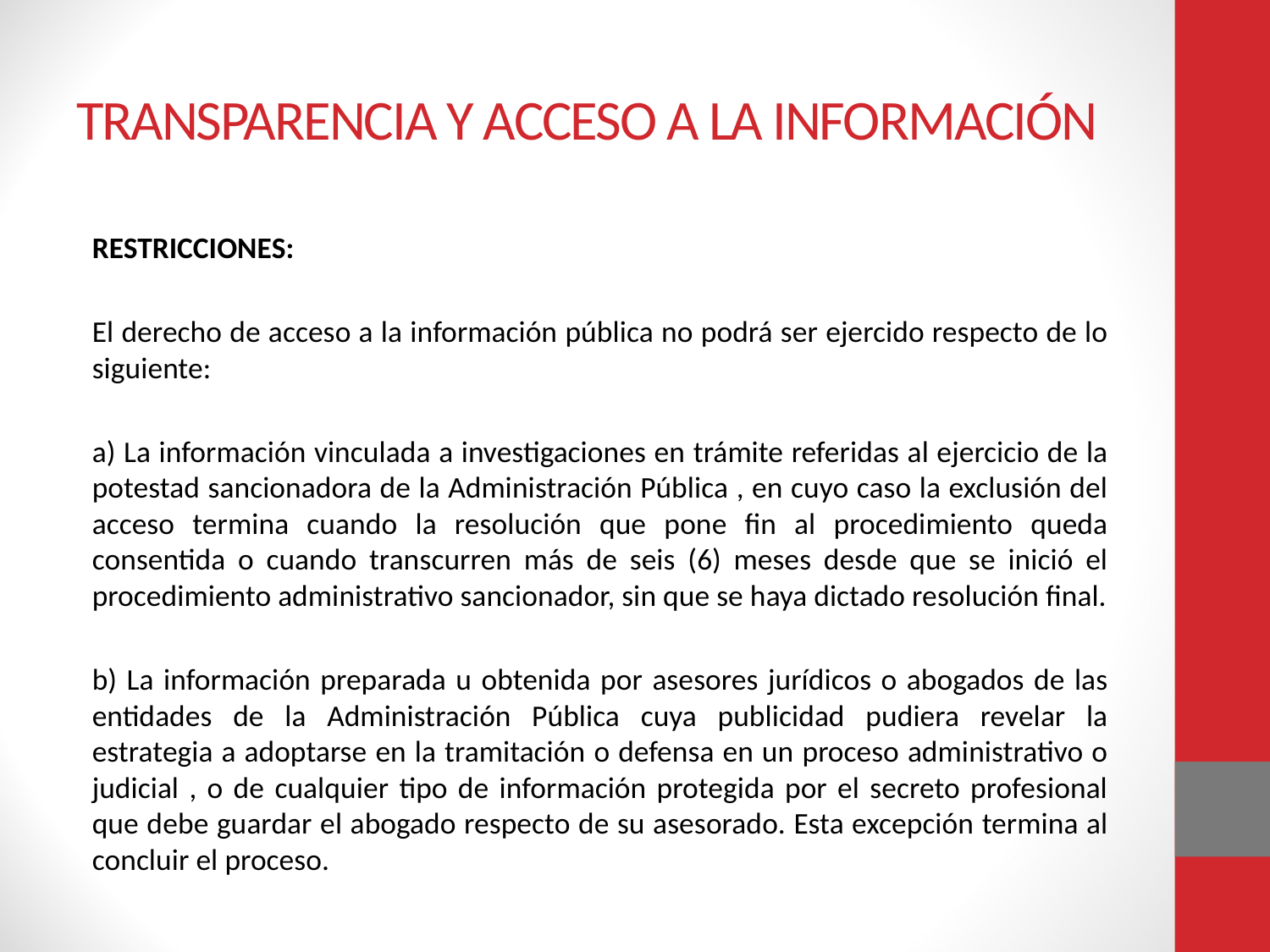

# TRANSPARENCIA Y ACCESO A LA INFORMACIÓN
RESTRICCIONES:

El derecho de acceso a la información pública no podrá ser ejercido respecto de lo siguiente:

a) La información vinculada a investigaciones en trámite referidas al ejercicio de la potestad sancionadora de la Administración Pública , en cuyo caso la exclusión del acceso termina cuando la resolución que pone fin al procedimiento queda consentida o cuando transcurren más de seis (6) meses desde que se inició el procedimiento administrativo sancionador, sin que se haya dictado resolución final.

b) La información preparada u obtenida por asesores jurídicos o abogados de las entidades de la Administración Pública cuya publicidad pudiera revelar la estrategia a adoptarse en la tramitación o defensa en un proceso administrativo o judicial , o de cualquier tipo de información protegida por el secreto profesional que debe guardar el abogado respecto de su asesorado. Esta excepción termina al concluir el proceso.